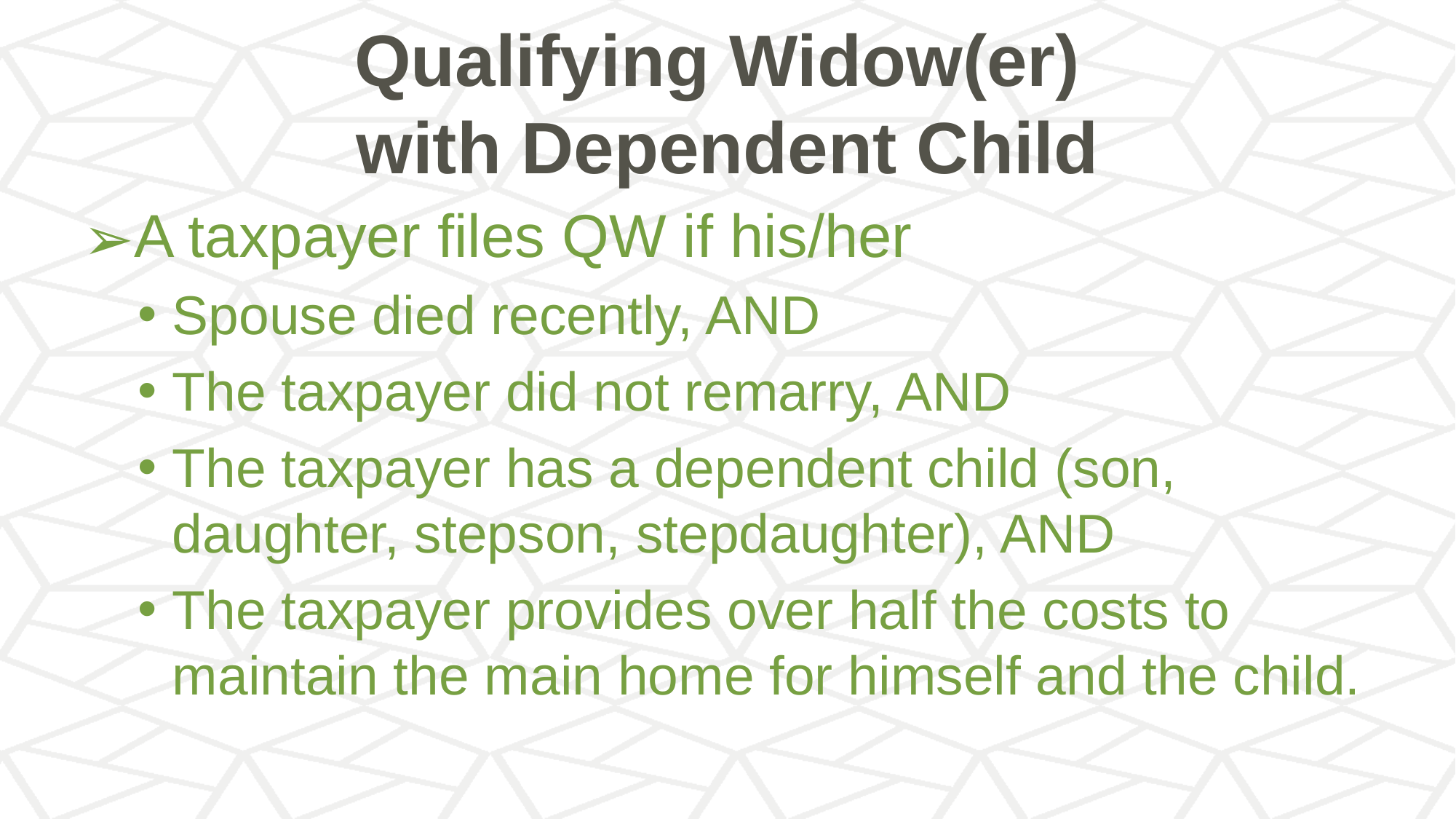

# Qualifying Widow(er) with Dependent Child
A taxpayer files QW if his/her
Spouse died recently, AND
The taxpayer did not remarry, AND
The taxpayer has a dependent child (son, daughter, stepson, stepdaughter), AND
The taxpayer provides over half the costs to maintain the main home for himself and the child.